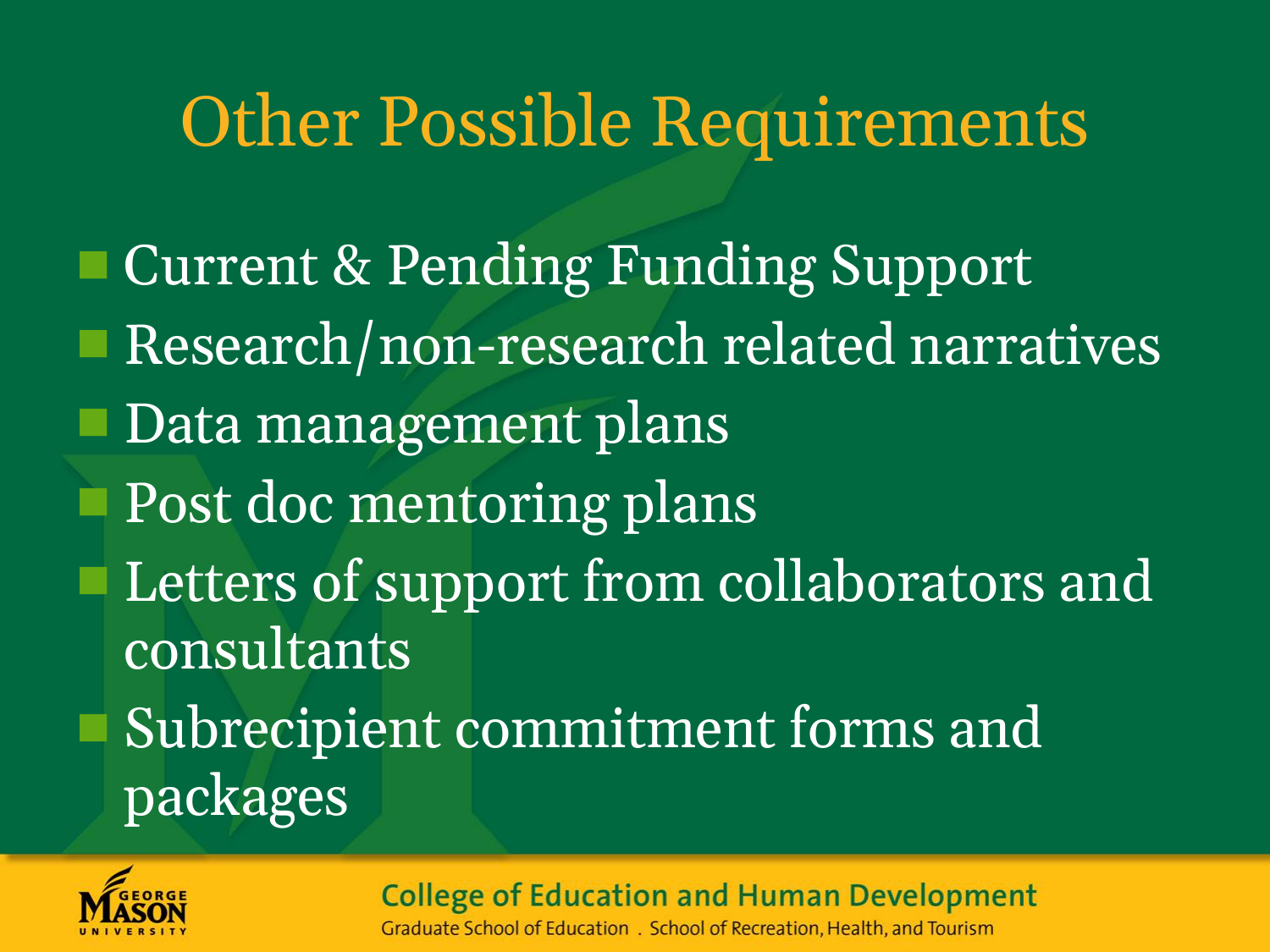

# Other Possible Requirements
Current & Pending Funding Support
Research/non-research related narratives
Data management plans
Post doc mentoring plans
Letters of support from collaborators and consultants
Subrecipient commitment forms and packages